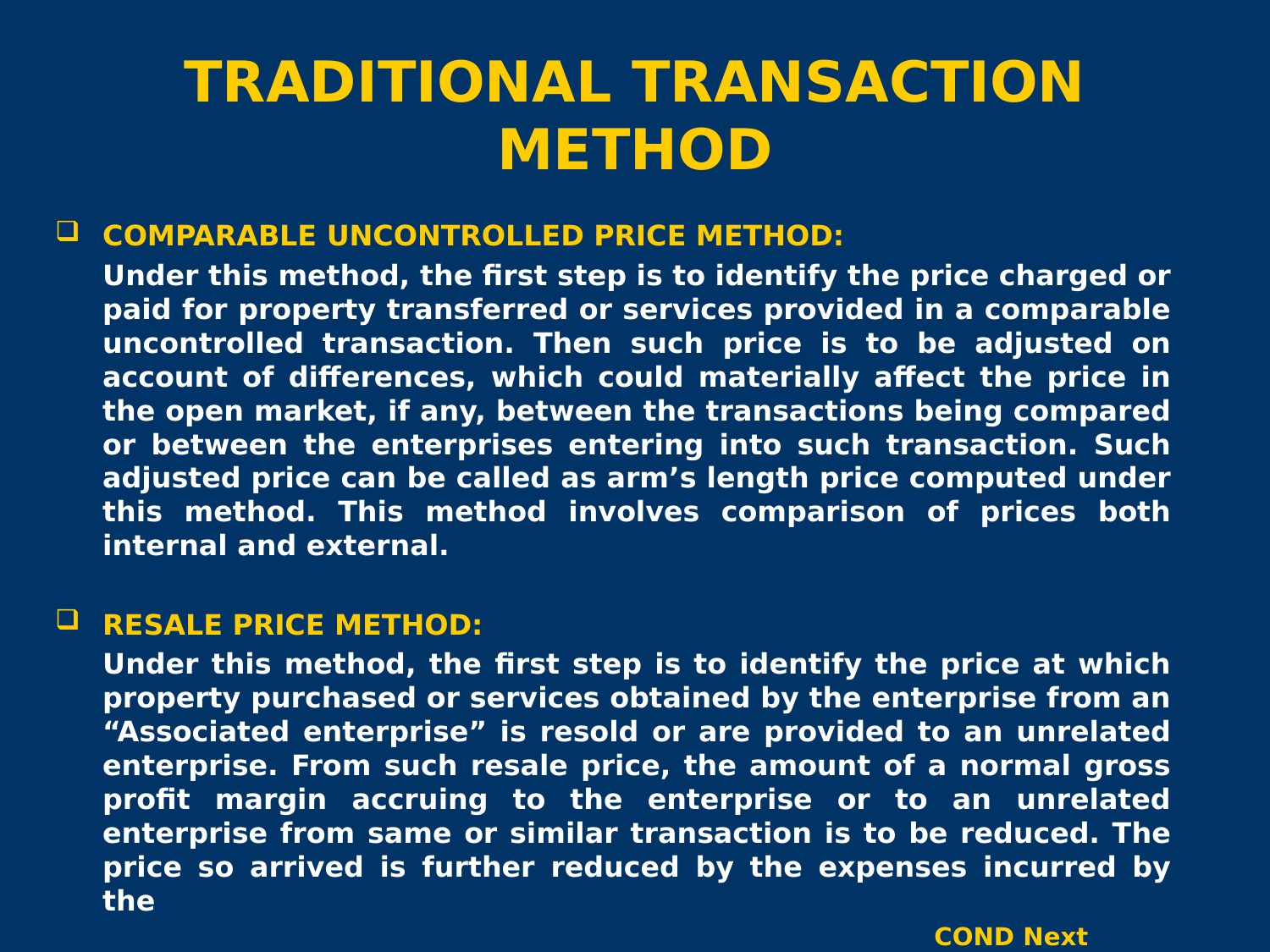

# TRADITIONAL TRANSACTION METHOD
COMPARABLE UNCONTROLLED PRICE METHOD:
	Under this method, the first step is to identify the price charged or paid for property transferred or services provided in a comparable uncontrolled transaction. Then such price is to be adjusted on account of differences, which could materially affect the price in the open market, if any, between the transactions being compared or between the enterprises entering into such transaction. Such adjusted price can be called as arm’s length price computed under this method. This method involves comparison of prices both internal and external.

RESALE PRICE METHOD:
	Under this method, the first step is to identify the price at which property purchased or services obtained by the enterprise from an “Associated enterprise” is resold or are provided to an unrelated enterprise. From such resale price, the amount of a normal gross profit margin accruing to the enterprise or to an unrelated enterprise from same or similar transaction is to be reduced. The price so arrived is further reduced by the expenses incurred by the
							        COND Next Slide……